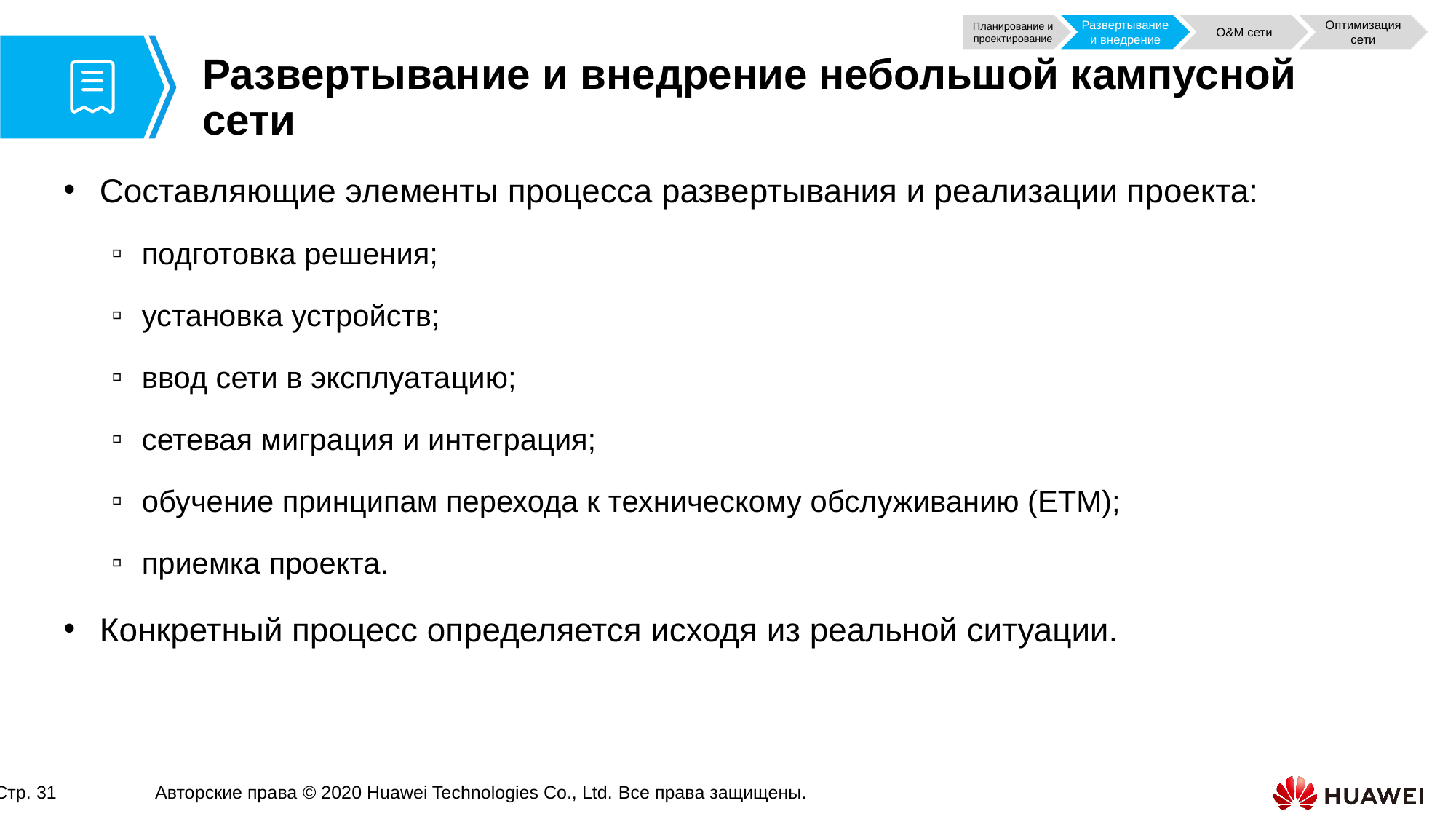

Планирование и проектирование
Развертывание и внедрение
O&M сети
Оптимизация сети
# Развертывание и внедрение небольшой кампусной сети
Составляющие элементы процесса развертывания и реализации проекта:
подготовка решения;
установка устройств;
ввод сети в эксплуатацию;
сетевая миграция и интеграция;
обучение принципам перехода к техническому обслуживанию (ETM);
приемка проекта.
Конкретный процесс определяется исходя из реальной ситуации.